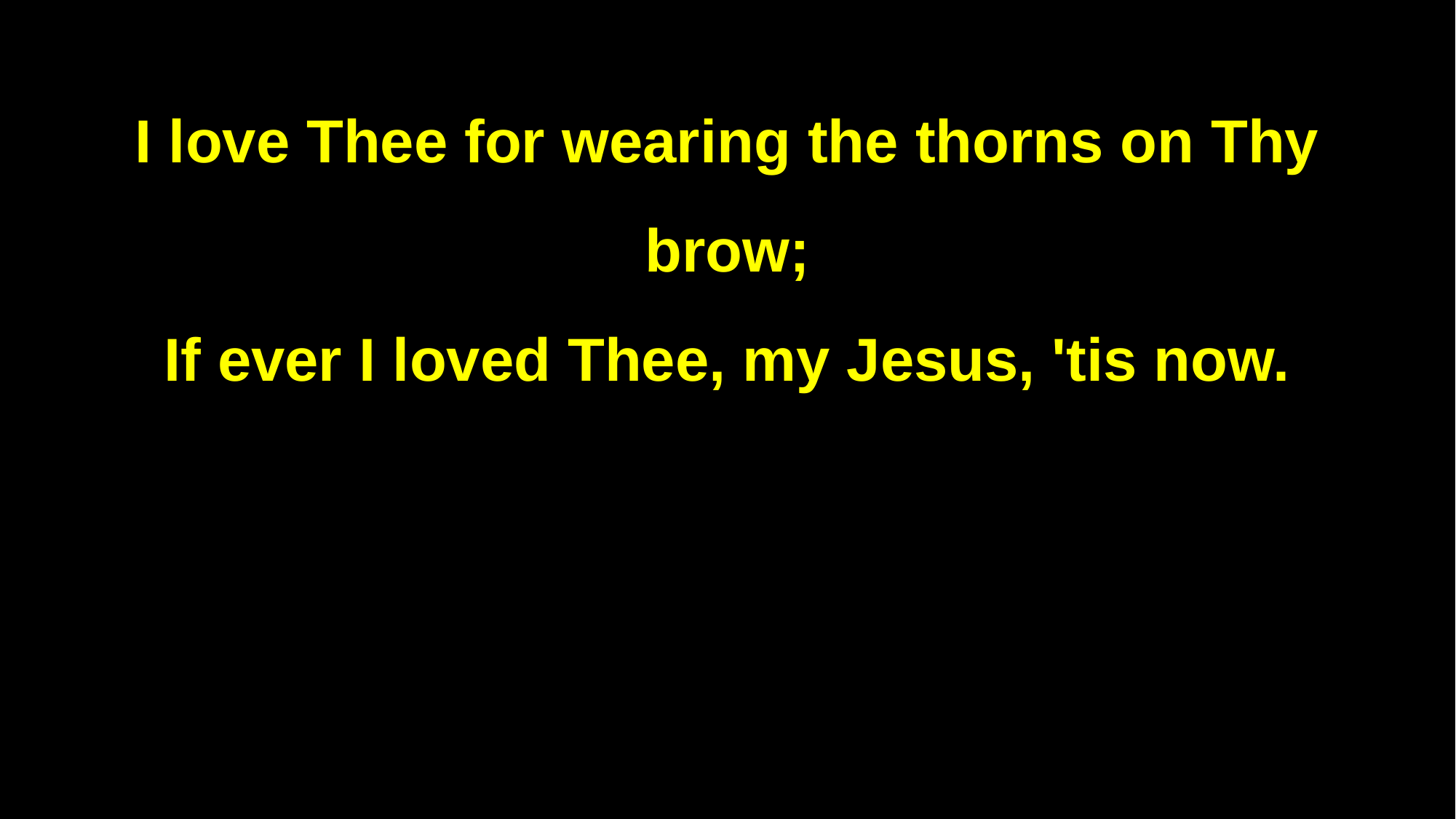

I love Thee for wearing the thorns on Thy brow;
If ever I loved Thee, my Jesus, 'tis now.